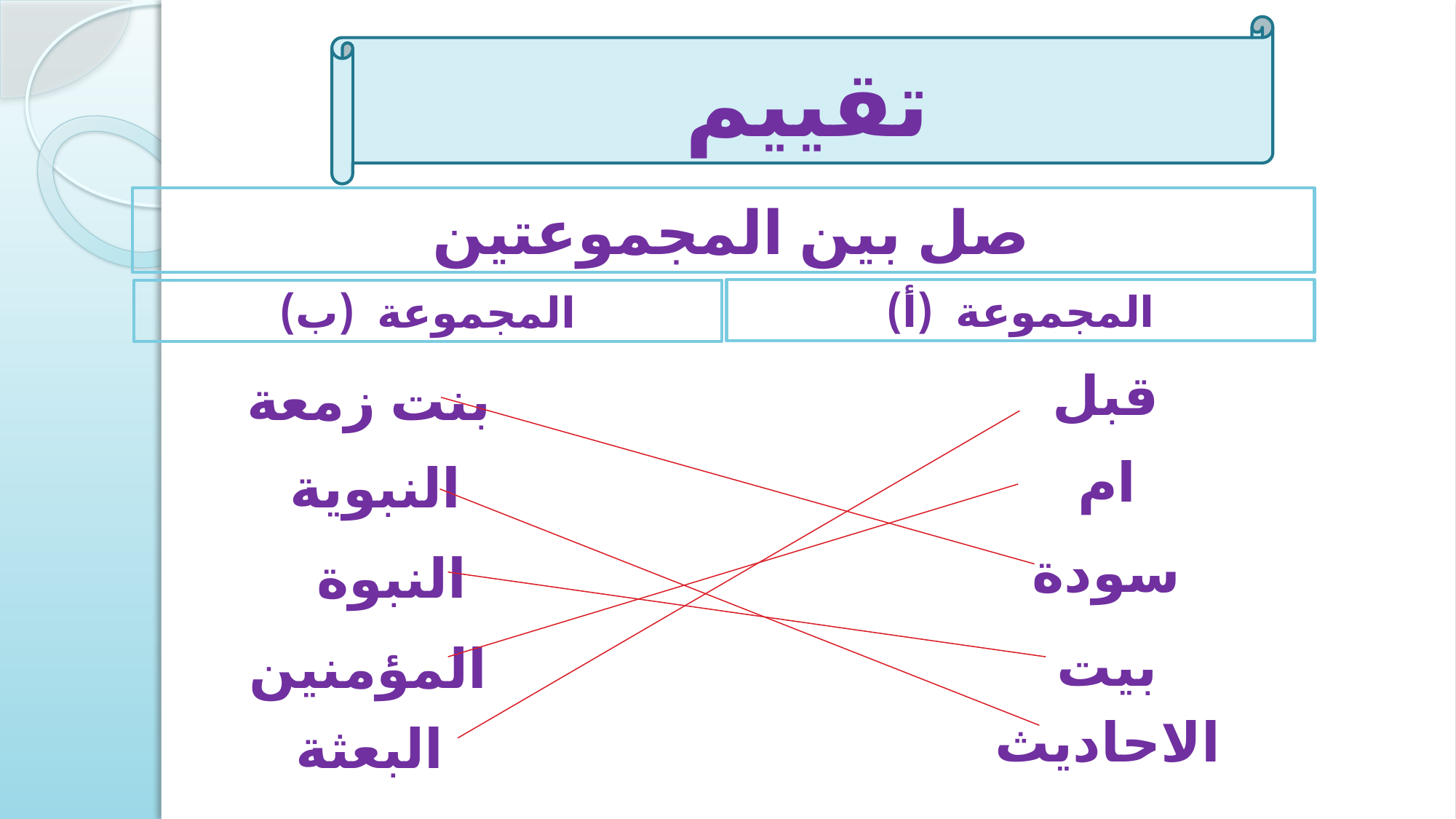

تقييم
صل بين المجموعتين
المجموعة  (أ)
المجموعة  (ب)
 قبل
بنت زمعة
 ام
النبوية
سودة
 النبوة
المؤمنين
بيت
الاحاديث
البعثة